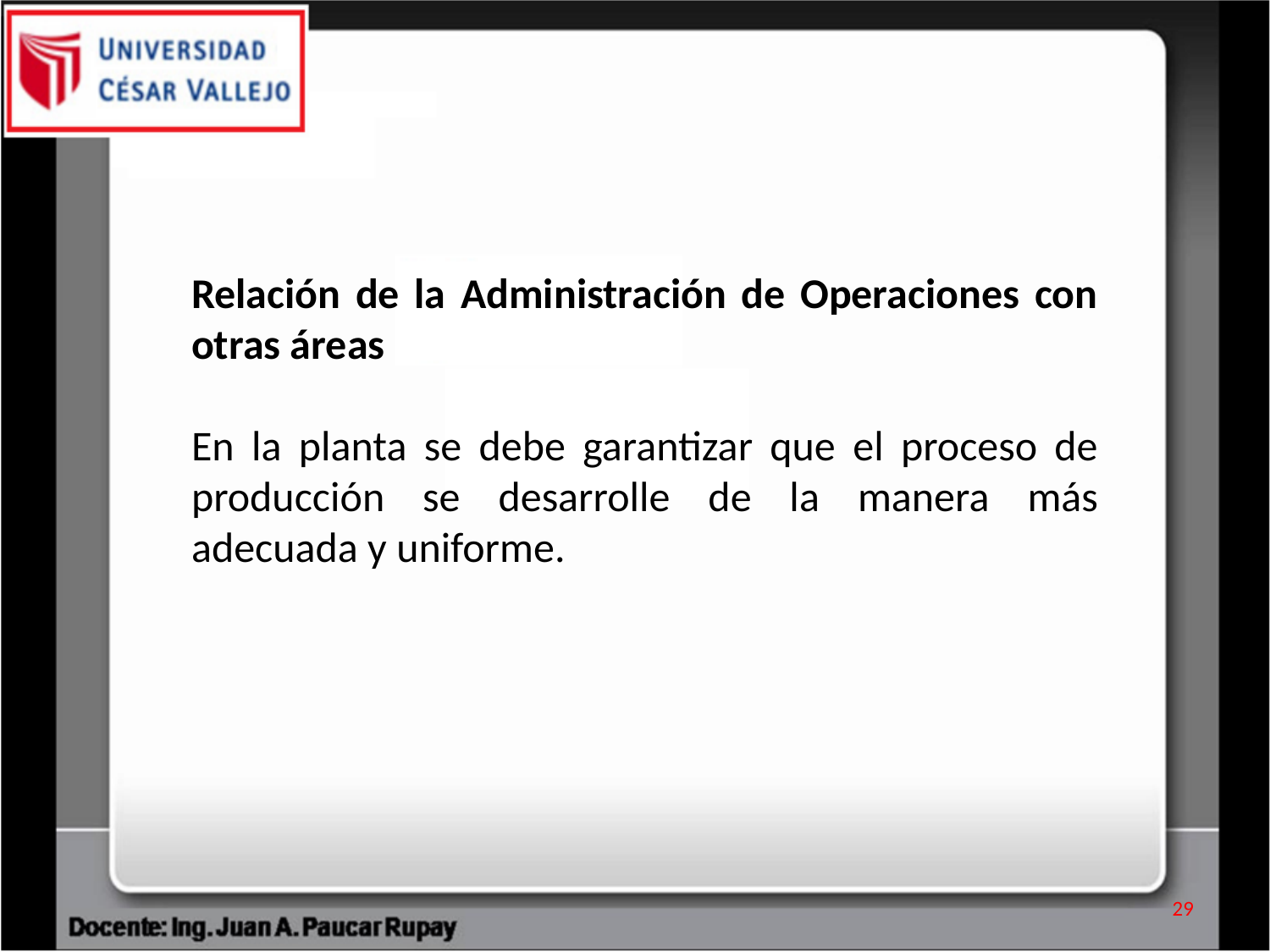

Relación de la Administración de Operaciones con otras áreas

En la planta se debe garantizar que el proceso de producción se desarrolle de la manera más adecuada y uniforme.
29